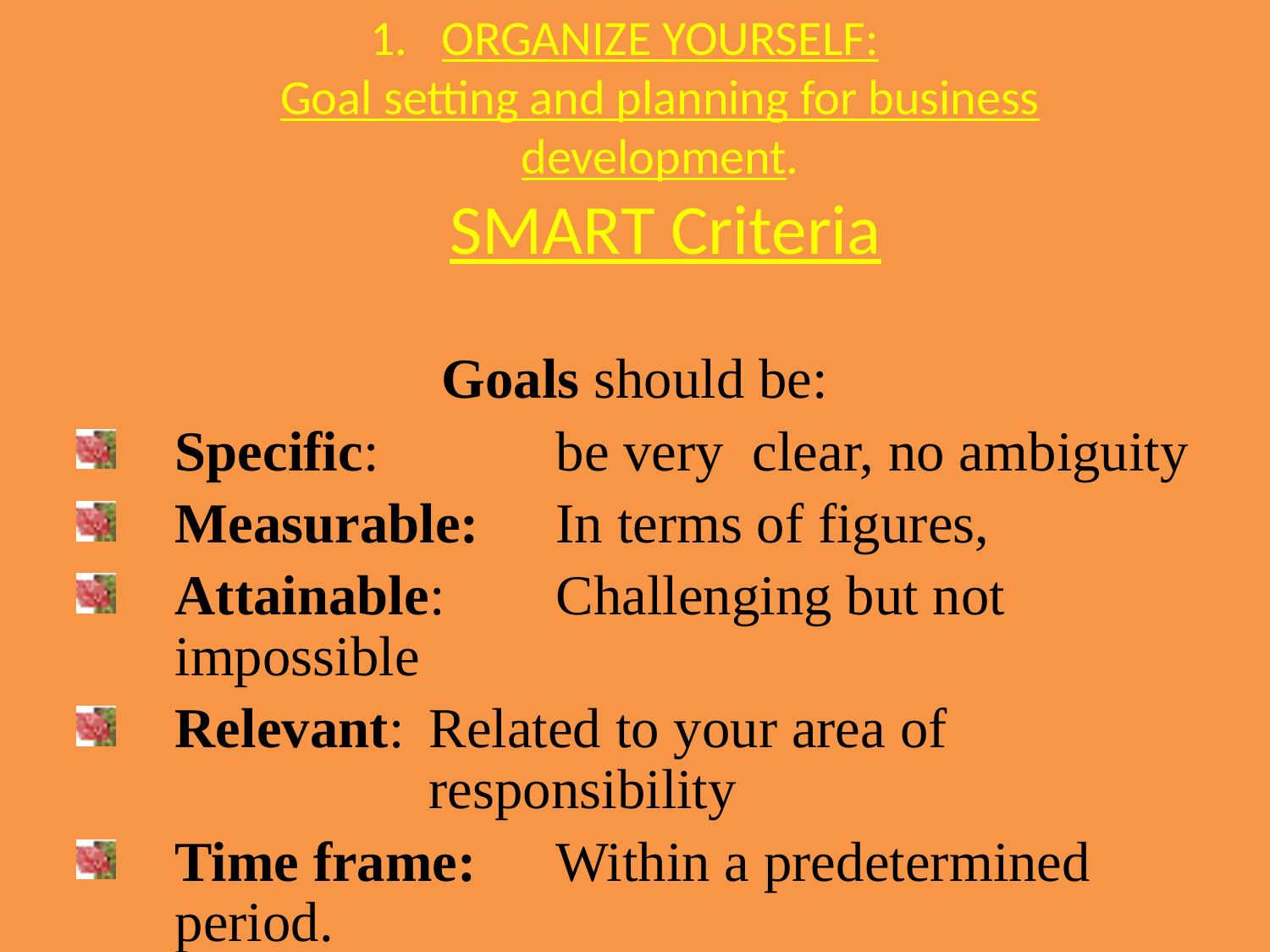

# ORGANIZE YOURSELF: Goal setting and planning for business development. SMART Criteria

Goals should be:
Specific:	 	be very  clear, no ambiguity
Measurable:	In terms of figures,
Attainable:	Challenging but not impossible
Relevant:	Related to your area of 				responsibility
Time frame:	Within a predetermined period.